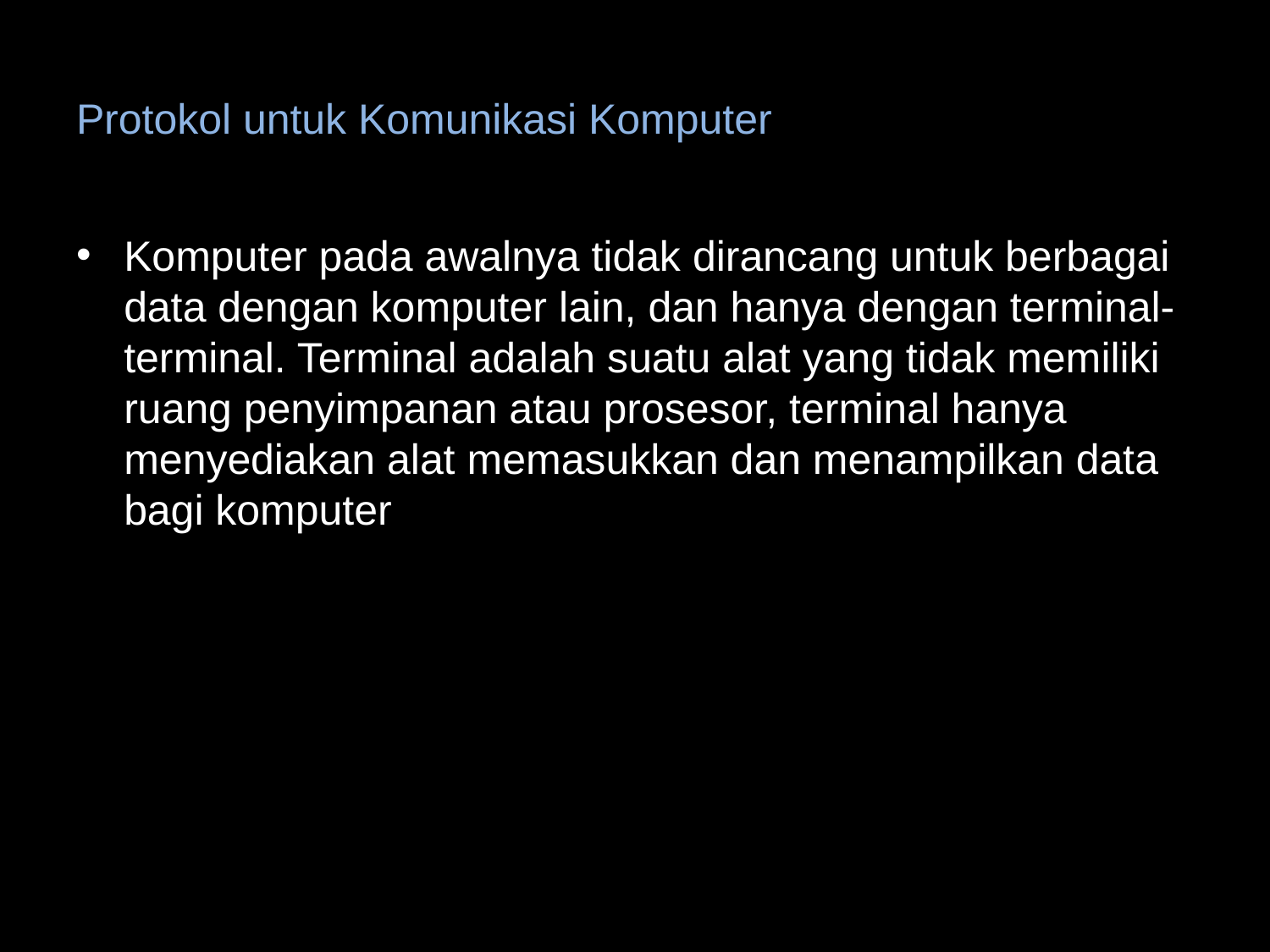

# Protokol untuk Komunikasi Komputer
Komputer pada awalnya tidak dirancang untuk berbagai data dengan komputer lain, dan hanya dengan terminal-terminal. Terminal adalah suatu alat yang tidak memiliki ruang penyimpanan atau prosesor, terminal hanya menyediakan alat memasukkan dan menampilkan data bagi komputer